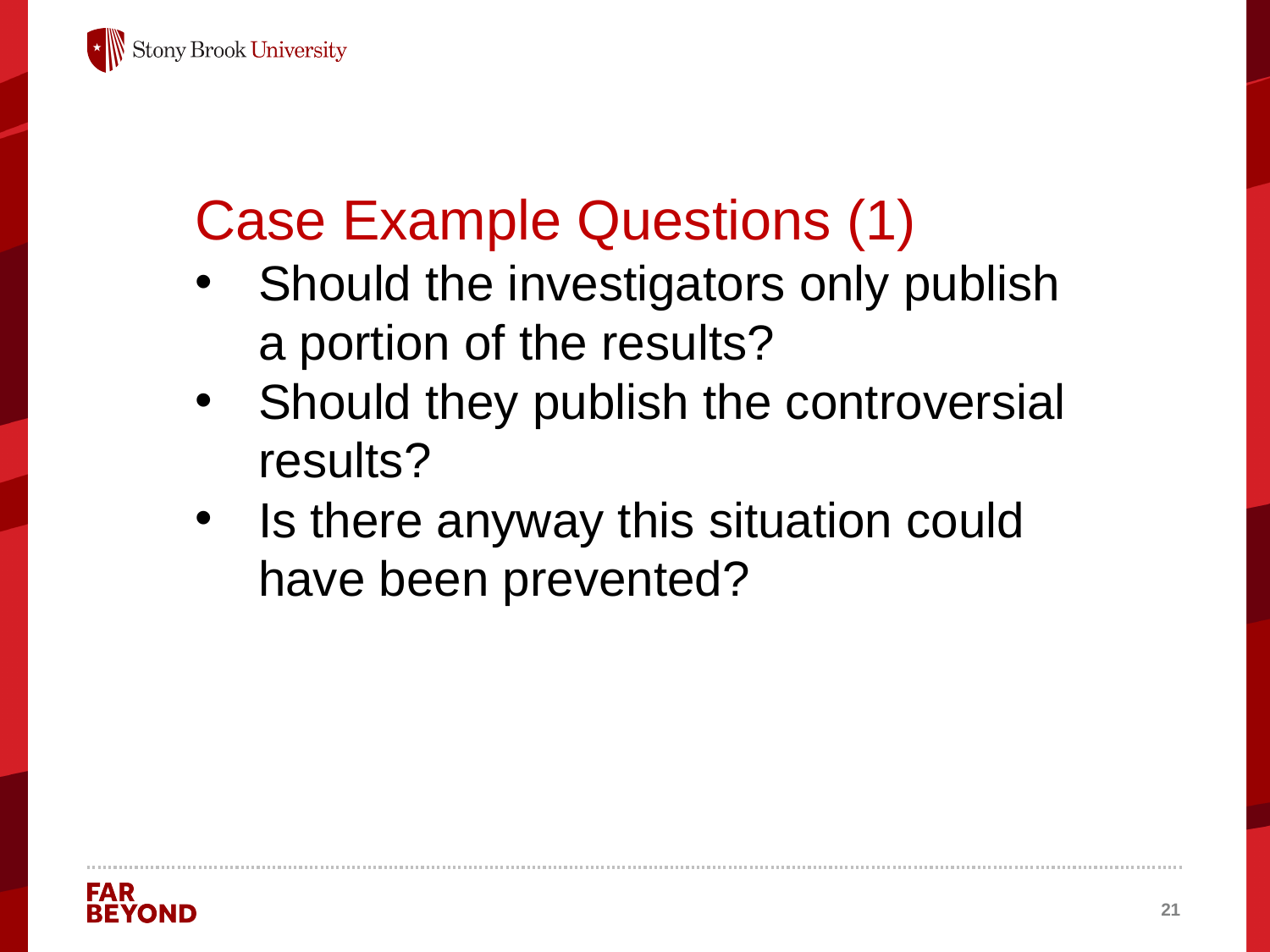

Case Example Questions (1)
Should the investigators only publish a portion of the results?
Should they publish the controversial results?
Is there anyway this situation could have been prevented?

21